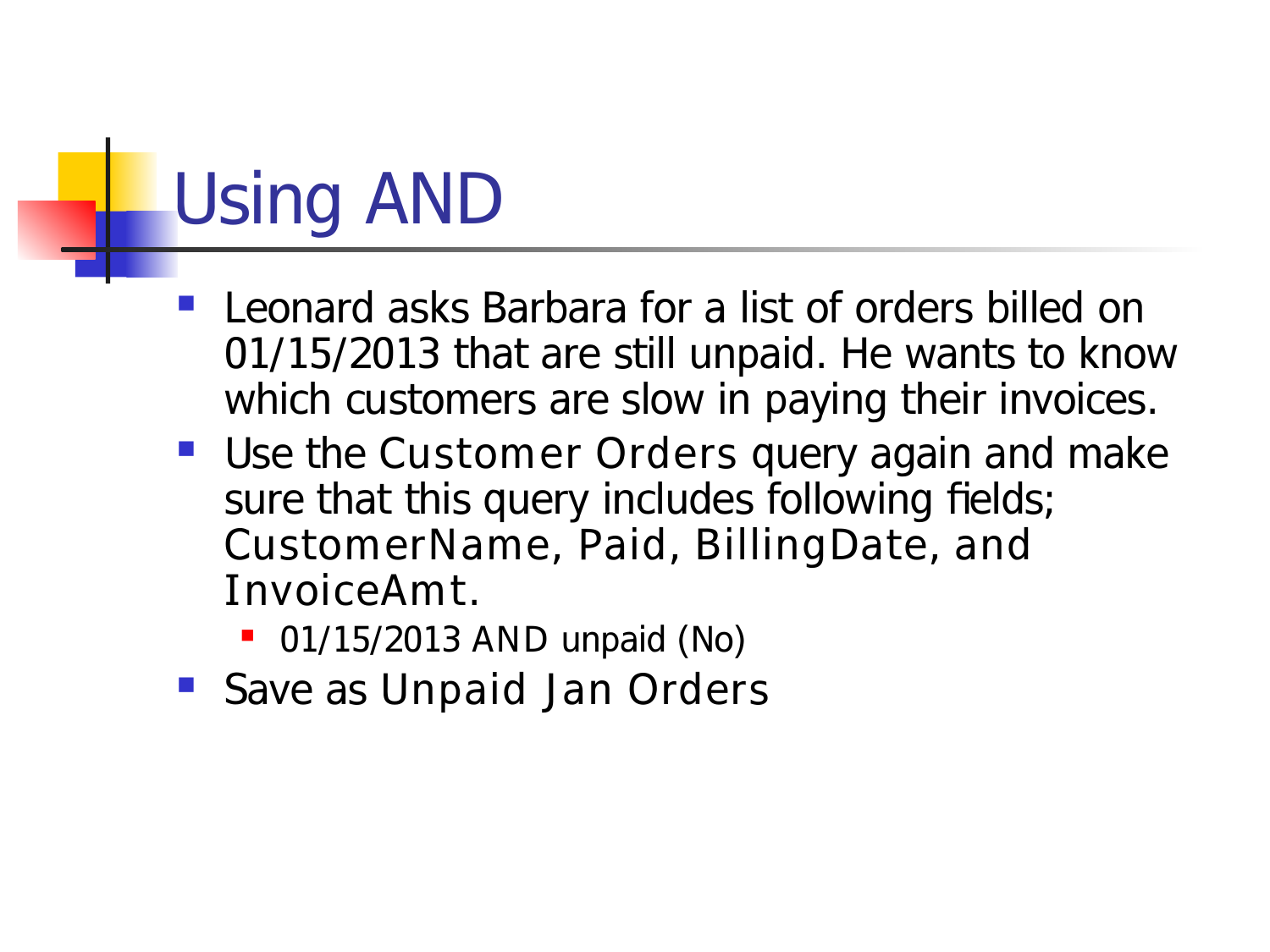

# Using AND
Leonard asks Barbara for a list of orders billed on 01/15/2013 that are still unpaid. He wants to know which customers are slow in paying their invoices.
Use the Customer Orders query again and make sure that this query includes following fields; CustomerName, Paid, BillingDate, and InvoiceAmt.
01/15/2013 AND unpaid (No)
Save as Unpaid Jan Orders